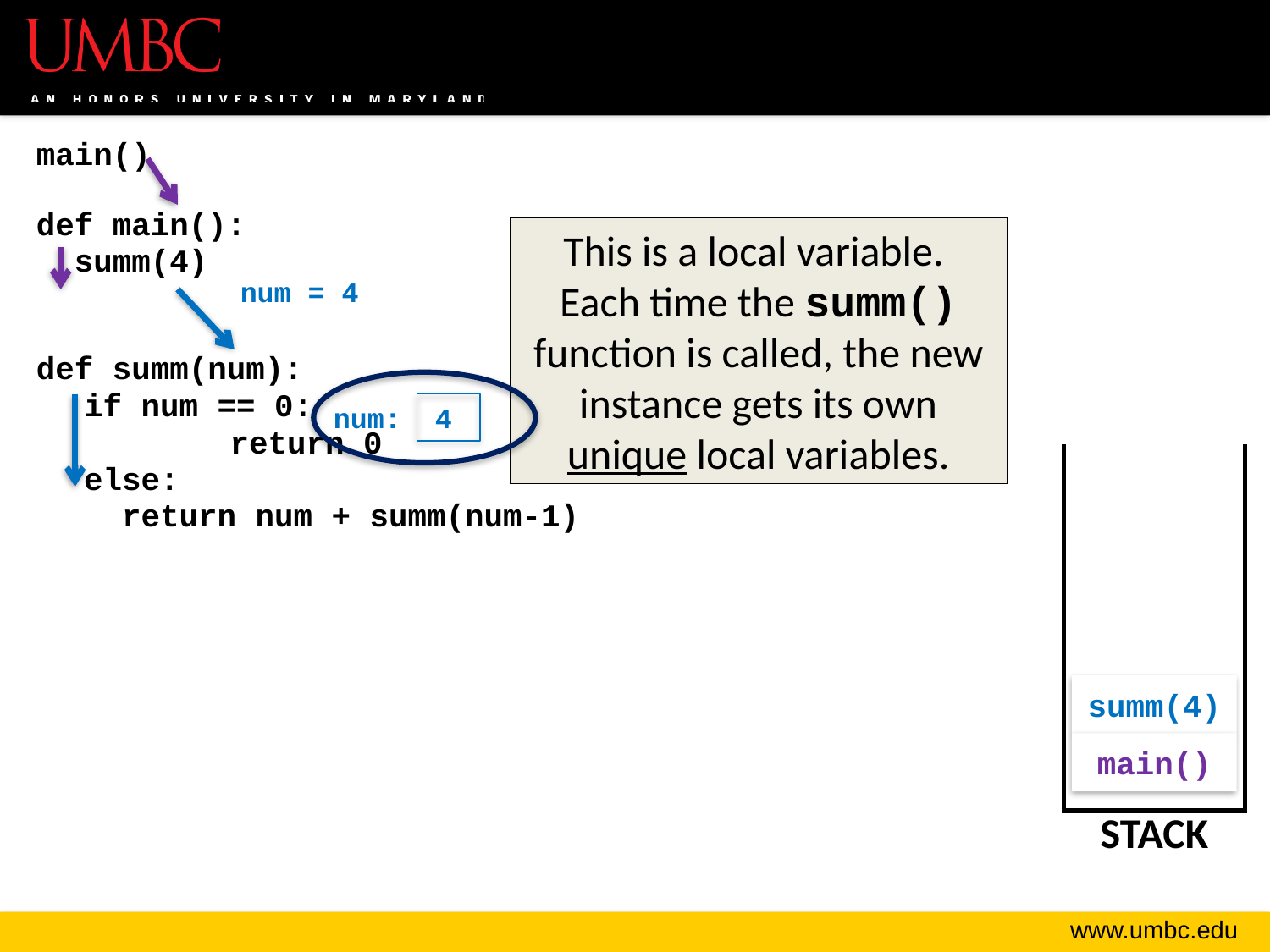

main()
def main():
  summ(4)
This is a local variable.  Each time the summ() function is called, the new instance gets its own unique local variables.
num = 4
def summ(num):
	if num == 0:
		 return 0
	else:
	  return num + summ(num-1)

num:  4

|  |
| --- |
|  |
|  |
|  |
|  |
|  |
| STACK |
summ(4)
main()